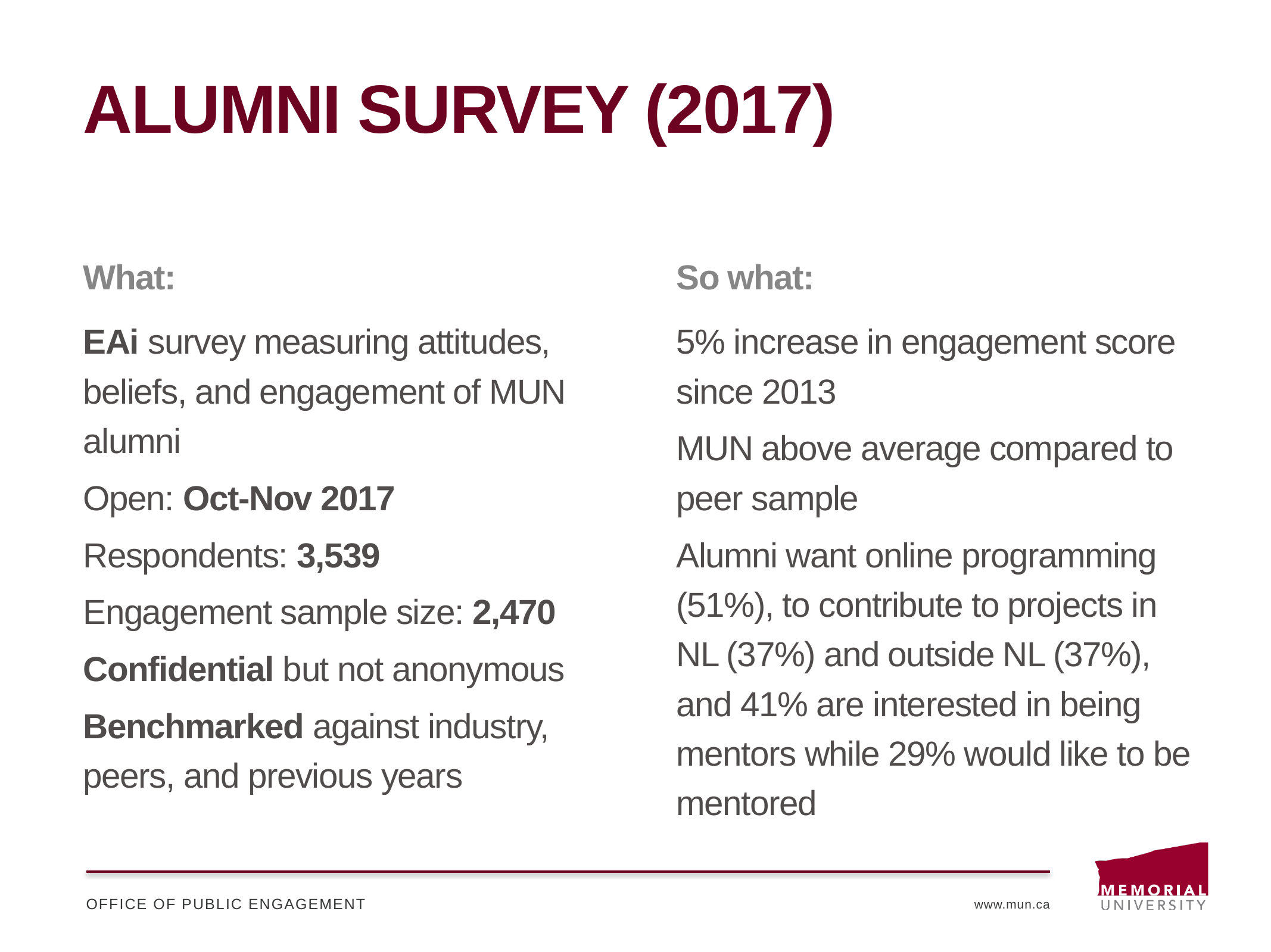

# alumni survey (2017)
What:
EAi survey measuring attitudes, beliefs, and engagement of MUN alumni
Open: Oct-Nov 2017
Respondents: 3,539
Engagement sample size: 2,470
Confidential but not anonymous
Benchmarked against industry, peers, and previous years
So what:
5% increase in engagement score since 2013
MUN above average compared to peer sample
Alumni want online programming (51%), to contribute to projects in NL (37%) and outside NL (37%), and 41% are interested in being mentors while 29% would like to be mentored
Office of public engagement
www.mun.ca